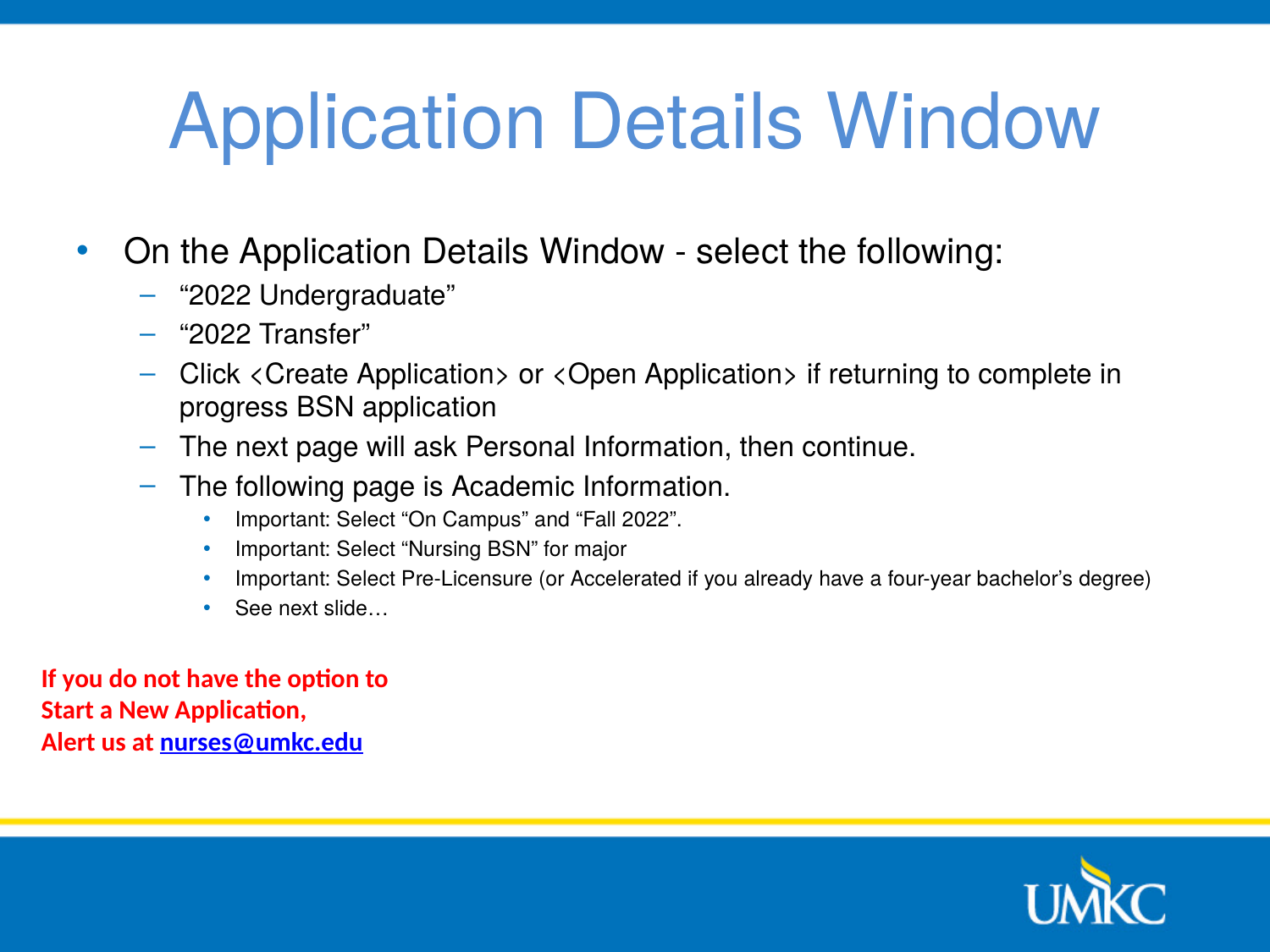

# Application Details Window
On the Application Details Window - select the following:
“2022 Undergraduate”
“2022 Transfer”
Click <Create Application> or <Open Application> if returning to complete in progress BSN application
The next page will ask Personal Information, then continue.
The following page is Academic Information.
Important: Select “On Campus” and “Fall 2022”.
Important: Select “Nursing BSN” for major
Important: Select Pre-Licensure (or Accelerated if you already have a four-year bachelor’s degree)
See next slide…

If you do not have the option to
Start a New Application,
Alert us at nurses@umkc.edu